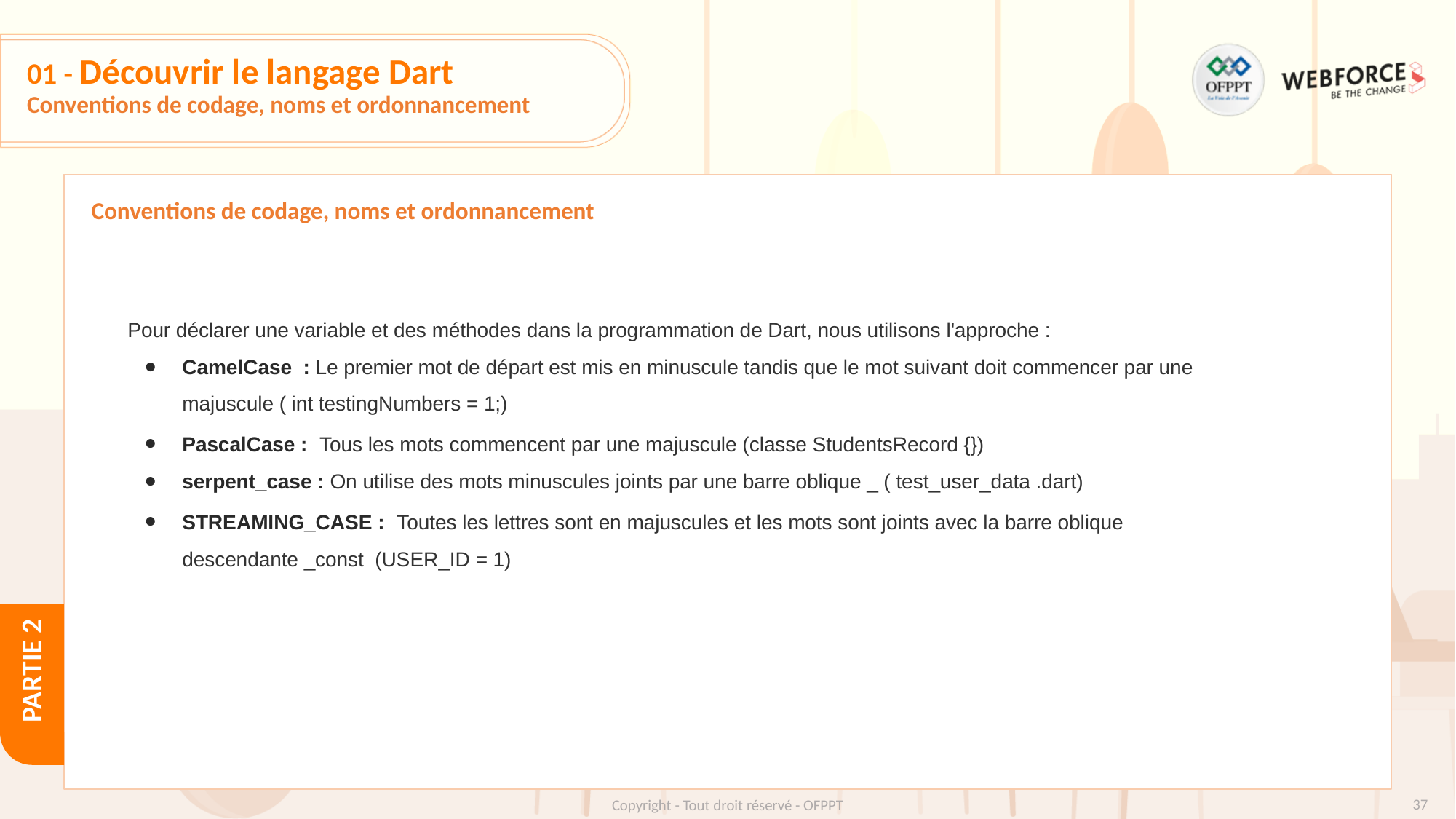

# 01 - Découvrir le langage Dart
Conventions de codage, noms et ordonnancement
Conventions de codage, noms et ordonnancement
Pour déclarer une variable et des méthodes dans la programmation de Dart, nous utilisons l'approche :
CamelCase  : Le premier mot de départ est mis en minuscule tandis que le mot suivant doit commencer par une majuscule ( int testingNumbers = 1;)
PascalCase :  Tous les mots commencent par une majuscule (classe StudentsRecord {})
serpent_case : On utilise des mots minuscules joints par une barre oblique _ ( test_user_data .dart)
STREAMING_CASE :  Toutes les lettres sont en majuscules et les mots sont joints avec la barre oblique descendante _const  (USER_ID = 1)
37